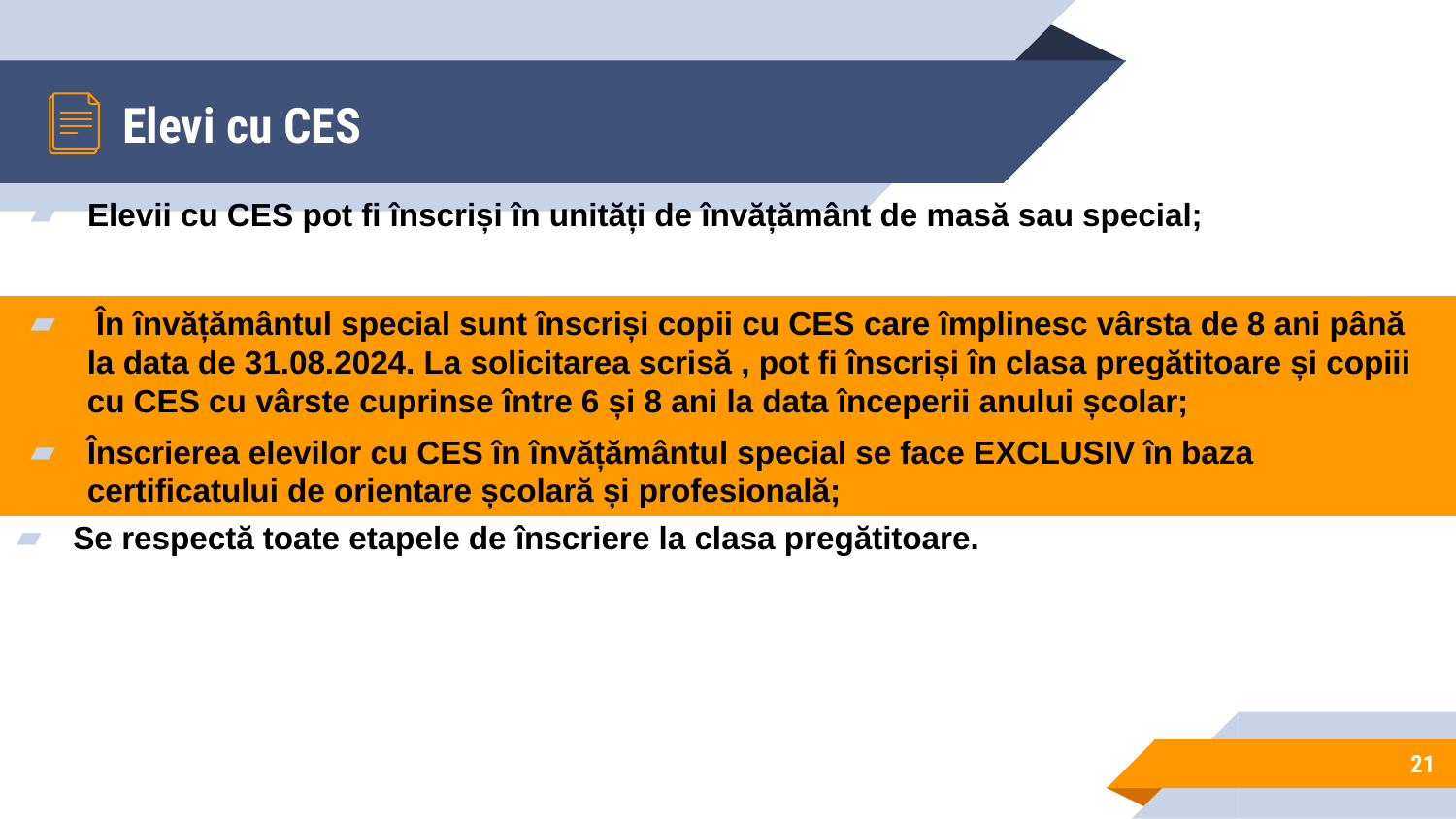

# Elevi cu CES

Elevii cu CES pot fi înscriși în unități de învățământ de masă sau special;

 În învățământul special sunt înscriși copii cu CES care împlinesc vârsta de 8 ani până la data de 31.08.2024. La solicitarea scrisă , pot fi înscriși în clasa pregătitoare și copiii cu CES cu vârste cuprinse între 6 și 8 ani la data începerii anului școlar;
Înscrierea elevilor cu CES în învățământul special se face EXCLUSIV în baza certificatului de orientare școlară și profesională;
Se respectă toate etapele de înscriere la clasa pregătitoare.

21